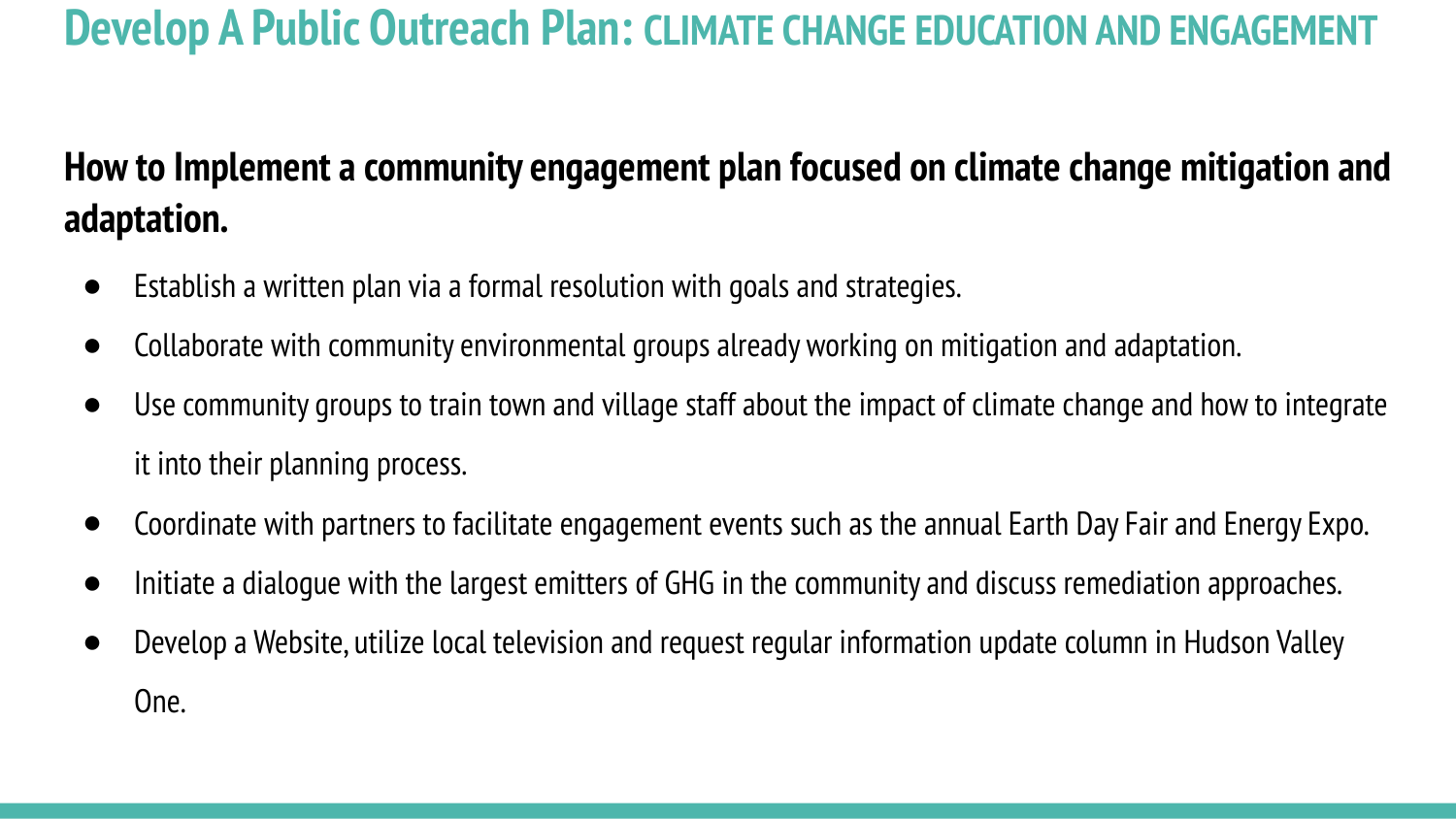

# Develop A Public Outreach Plan: CLIMATE CHANGE EDUCATION AND ENGAGEMENT

How to Implement a community engagement plan focused on climate change mitigation and adaptation.
Establish a written plan via a formal resolution with goals and strategies.
Collaborate with community environmental groups already working on mitigation and adaptation.
Use community groups to train town and village staff about the impact of climate change and how to integrate it into their planning process.
Coordinate with partners to facilitate engagement events such as the annual Earth Day Fair and Energy Expo.
Initiate a dialogue with the largest emitters of GHG in the community and discuss remediation approaches.
Develop a Website, utilize local television and request regular information update column in Hudson Valley One.